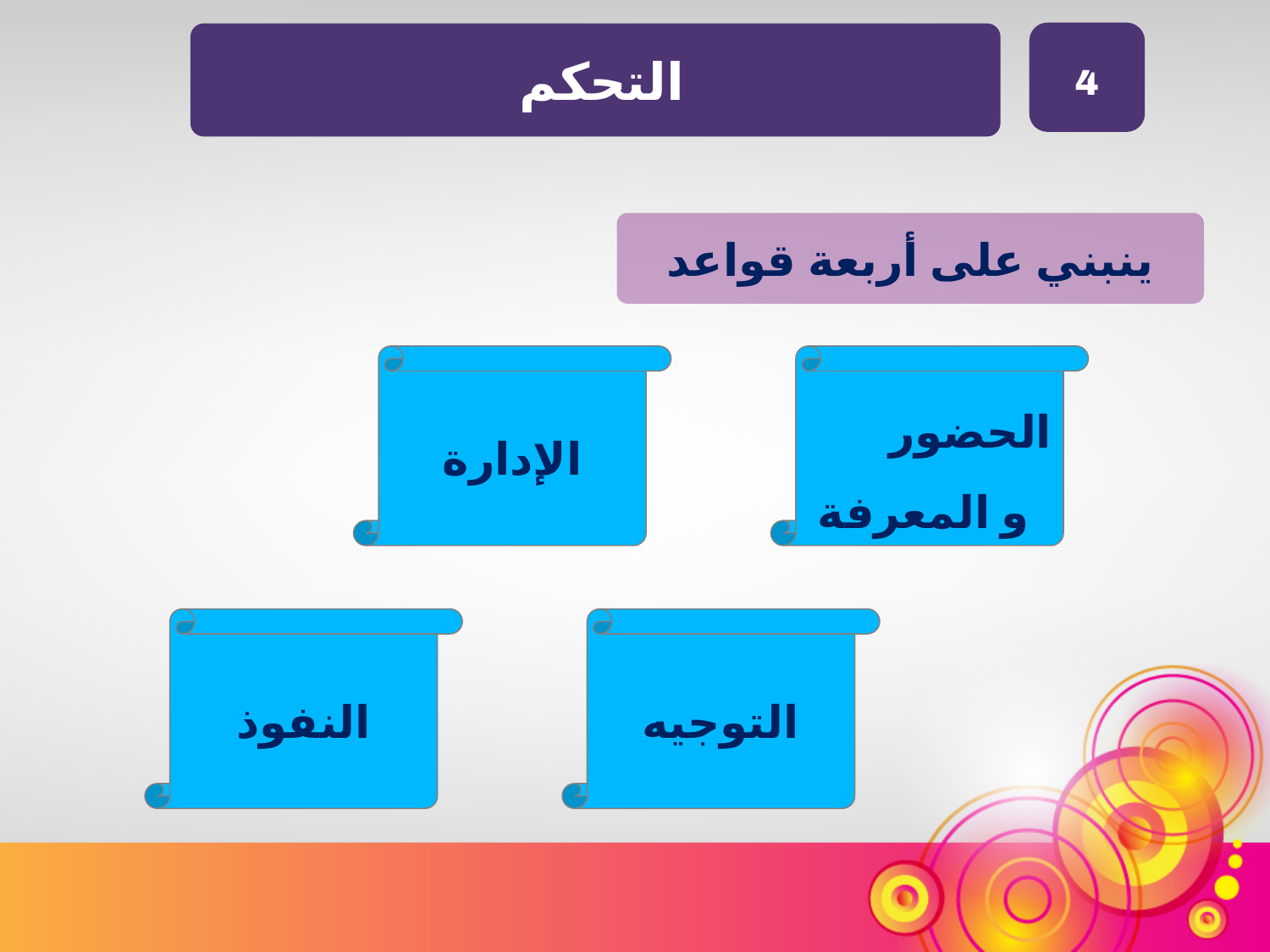

4
التحكم
ينبني على أربعة قواعد
الإدارة
الحضور         و المعرفة
النفوذ
التوجيه